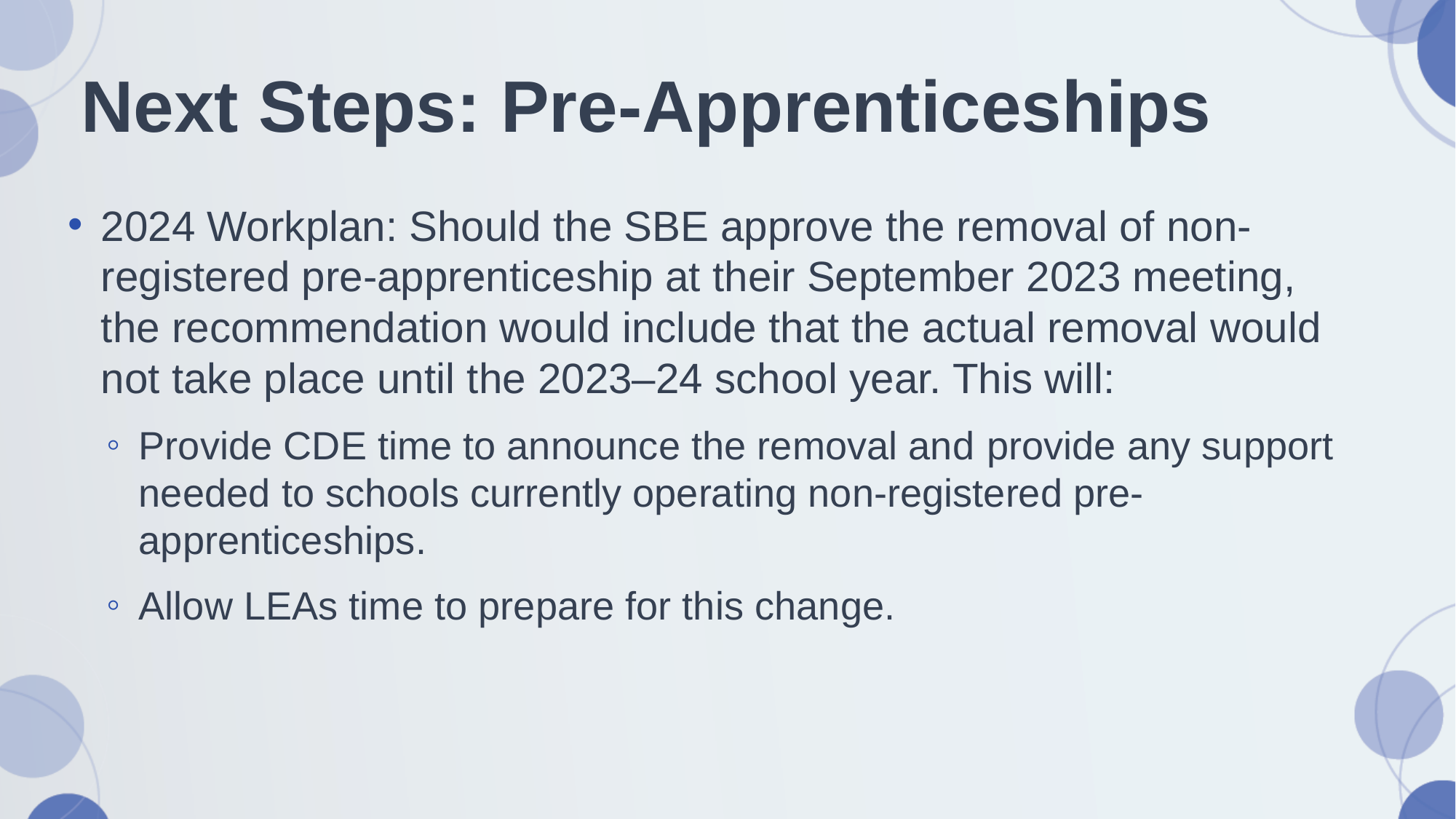

# Next Steps: Pre-Apprenticeships
2024 Workplan: Should the SBE approve the removal of non-registered pre-apprenticeship at their September 2023 meeting, the recommendation would include that the actual removal would not take place until the 2023–24 school year. This will:
Provide CDE time to announce the removal and provide any support needed to schools currently operating non-registered pre-apprenticeships.
Allow LEAs time to prepare for this change.